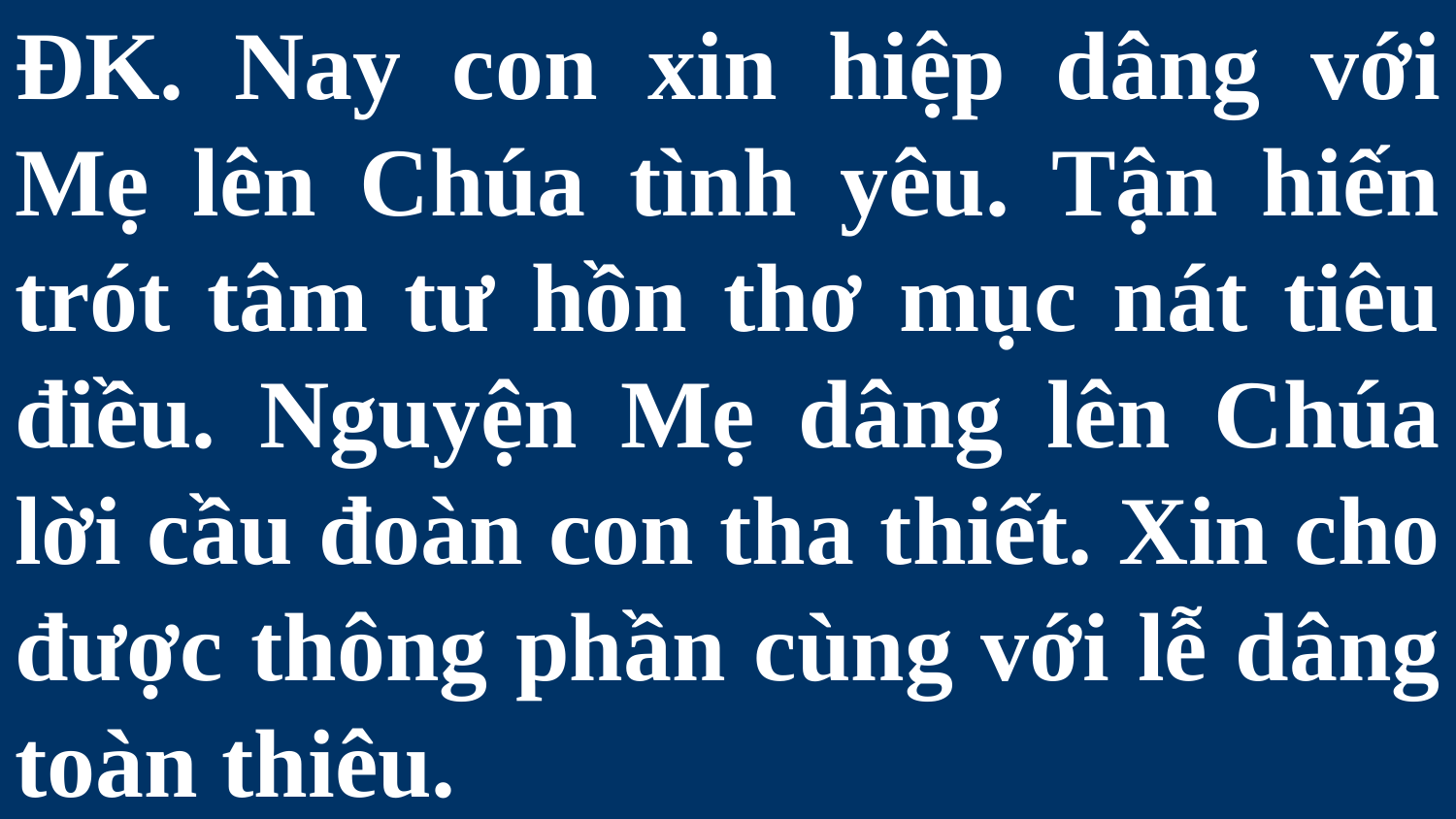

# ĐK. Nay con xin hiệp dâng với Mẹ lên Chúa tình yêu. Tận hiến trót tâm tư hồn thơ mục nát tiêu điều. Nguyện Mẹ dâng lên Chúa lời cầu đoàn con tha thiết. Xin cho được thông phần cùng với lễ dâng toàn thiêu.